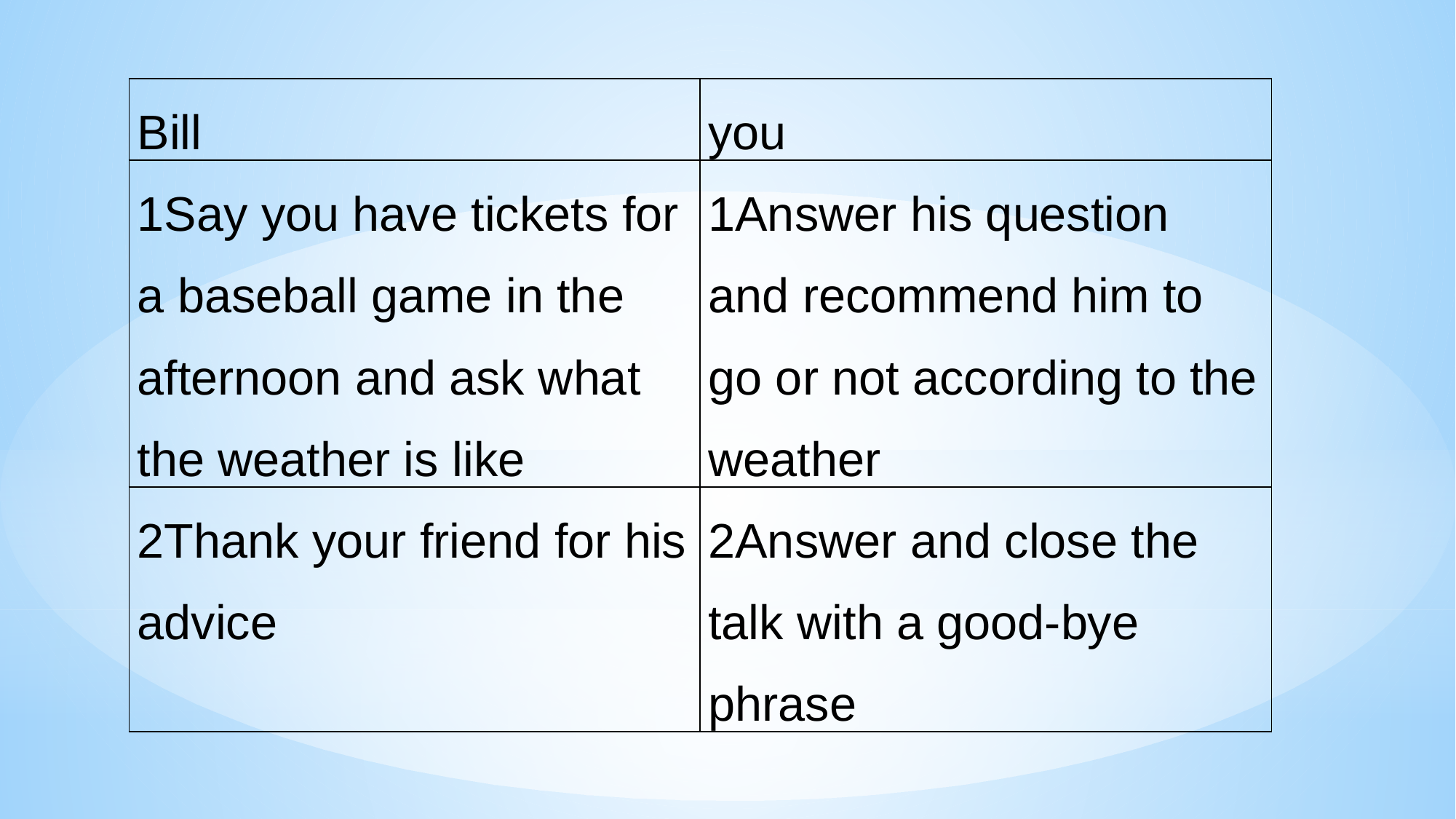

| Bill | you |
| --- | --- |
| 1Say you have tickets for a baseball game in the afternoon and ask what the weather is like | 1Answer his question and recommend him to go or not according to the weather |
| 2Thank your friend for his advice | 2Answer and close the talk with a good-bye phrase |